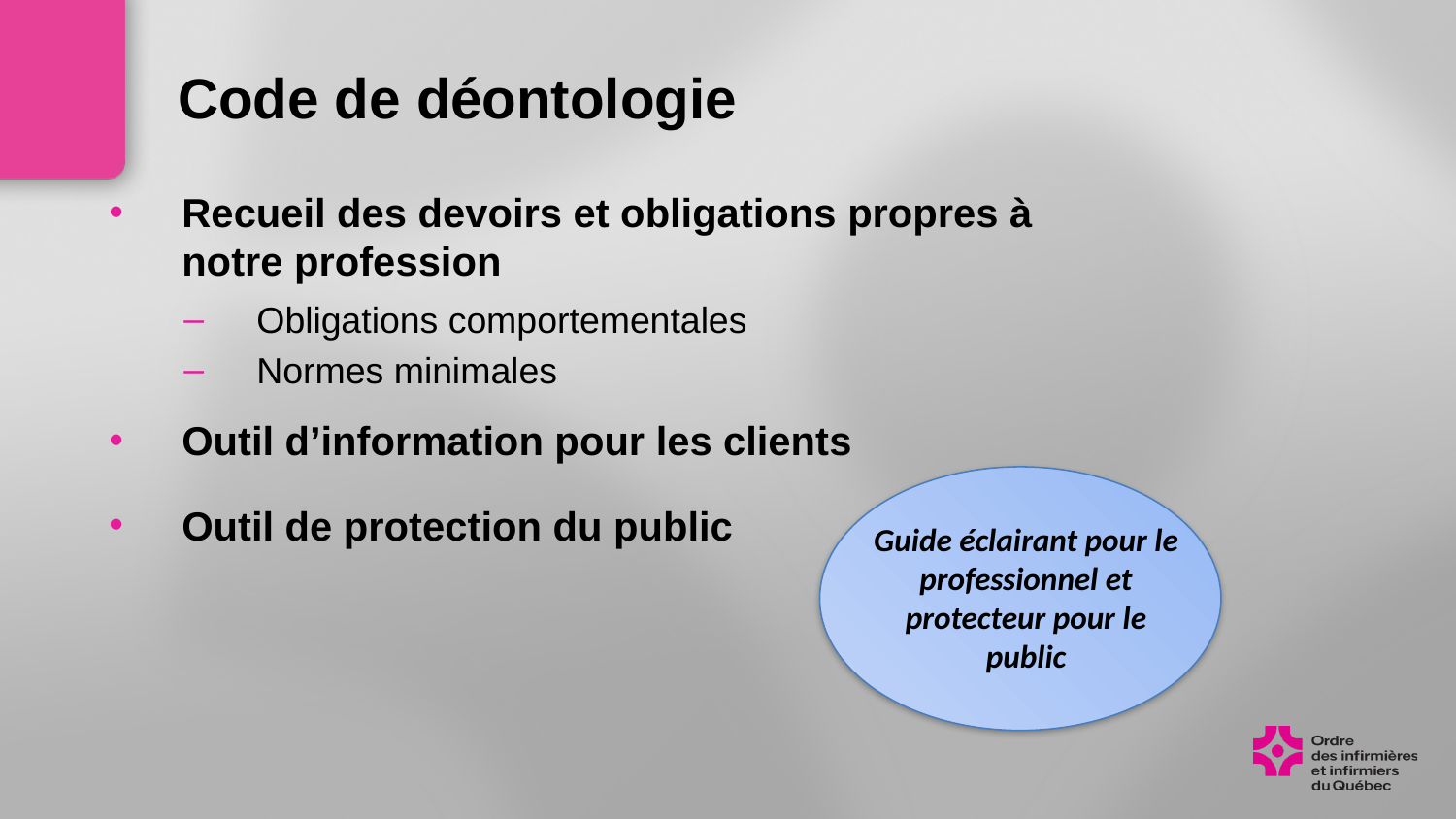

# Code de déontologie
Recueil des devoirs et obligations propres à
notre profession
Obligations comportementales
Normes minimales
Outil d’information pour les clients
Outil de protection du public

Guide éclairant pour le professionnel et protecteur pour le public